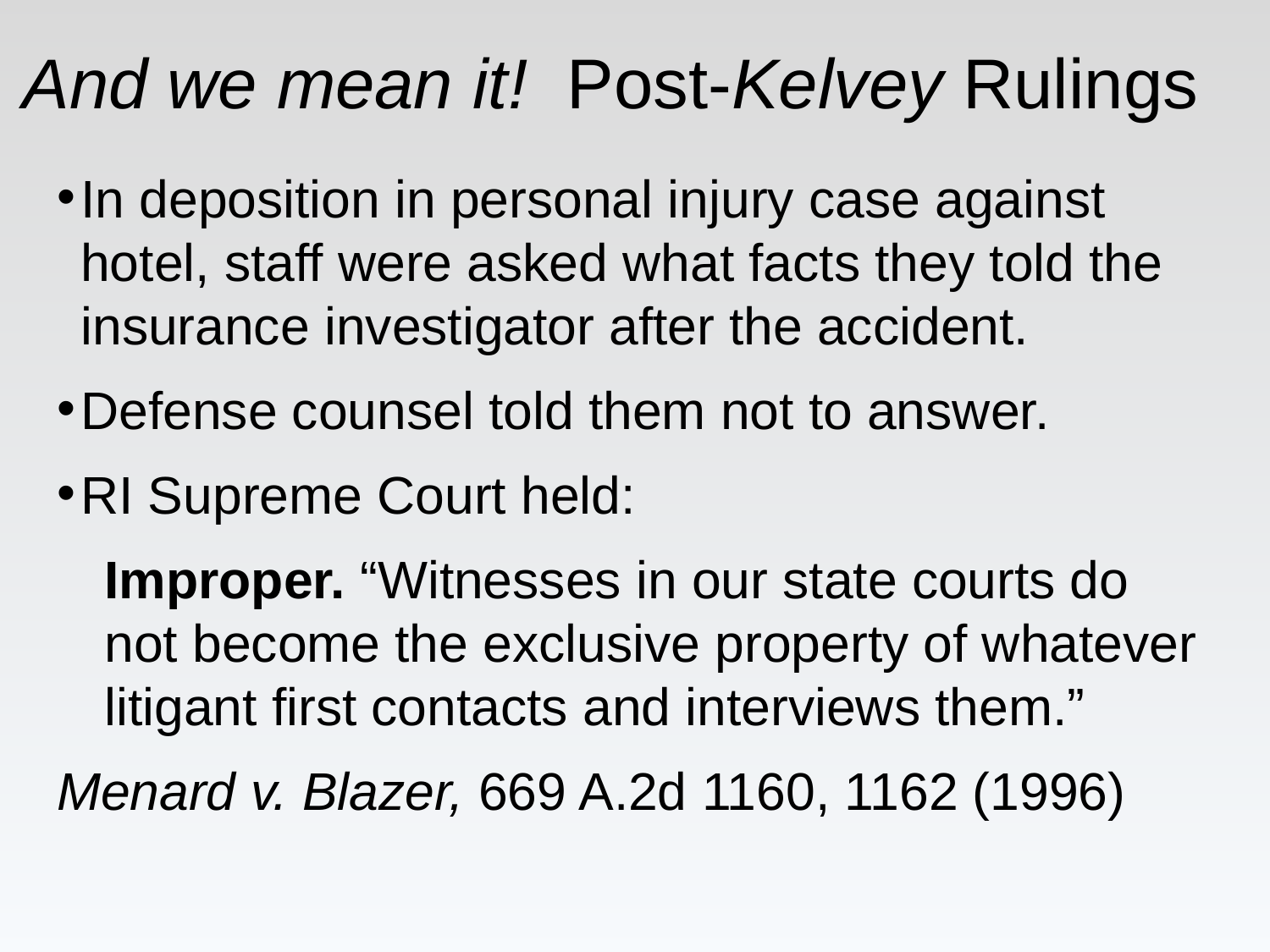

# And we mean it!  Post-Kelvey Rulings
In deposition in personal injury case against hotel, staff were asked what facts they told the insurance investigator after the accident.
Defense counsel told them not to answer.
RI Supreme Court held:
Improper. “Witnesses in our state courts do not become the exclusive property of whatever litigant first contacts and interviews them.”
Menard v. Blazer, 669 A.2d 1160, 1162 (1996)